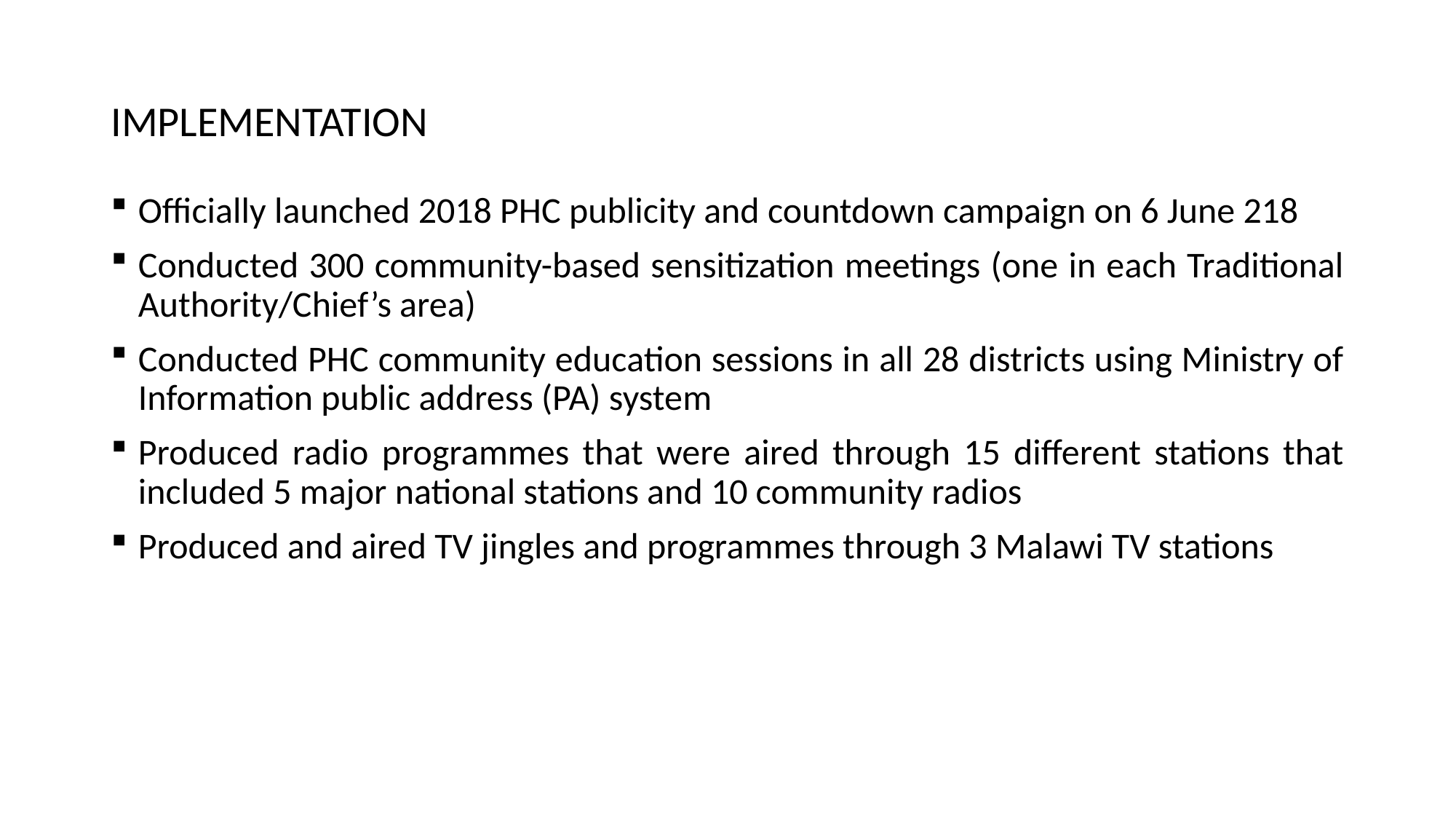

# IMPLEMENTATION
Officially launched 2018 PHC publicity and countdown campaign on 6 June 218
Conducted 300 community-based sensitization meetings (one in each Traditional Authority/Chief’s area)
Conducted PHC community education sessions in all 28 districts using Ministry of Information public address (PA) system
Produced radio programmes that were aired through 15 different stations that included 5 major national stations and 10 community radios
Produced and aired TV jingles and programmes through 3 Malawi TV stations